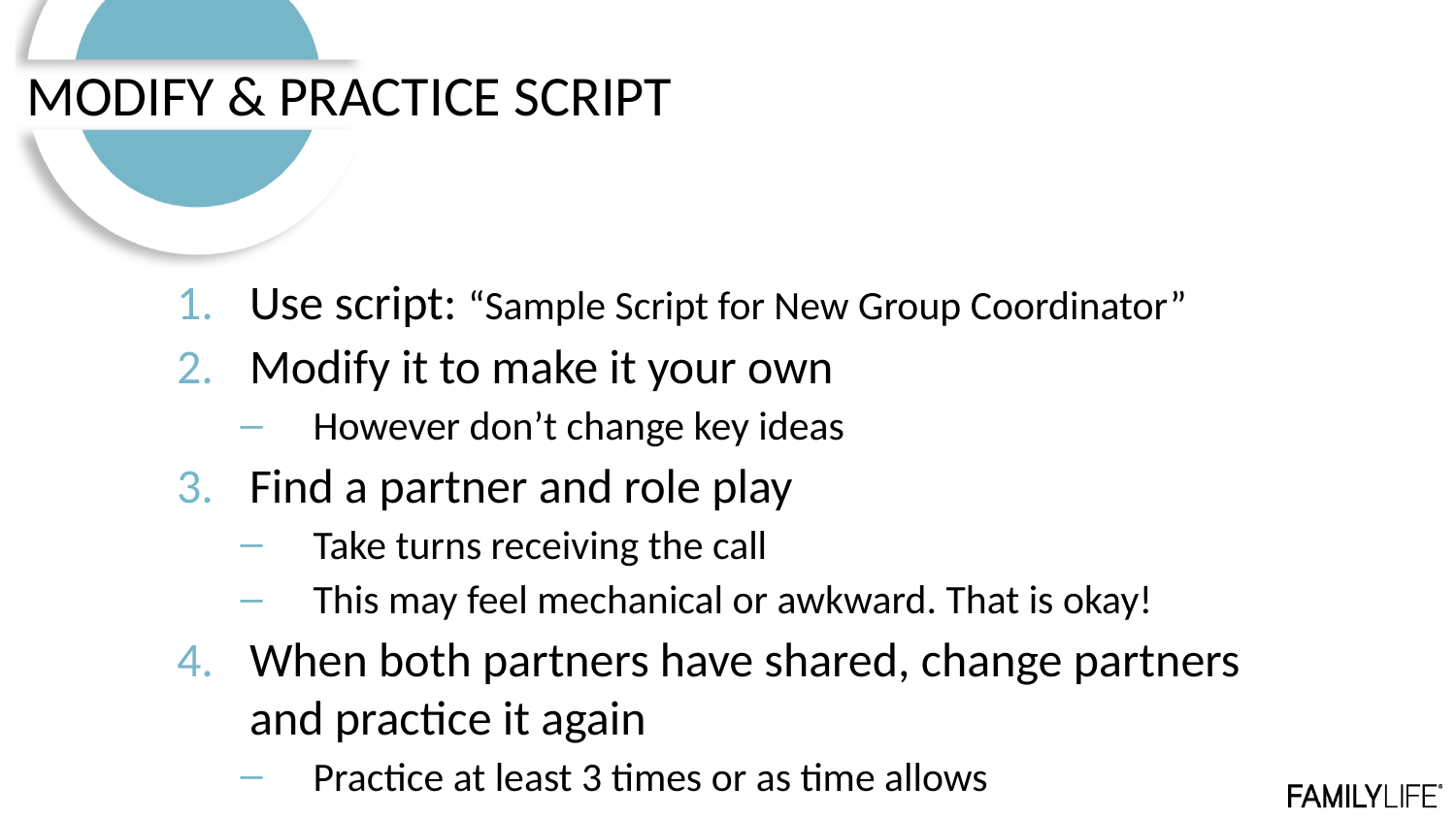

MODIFY & PRACTICE SCRIPT
Use script: “Sample Script for New Group Coordinator”
Modify it to make it your own
However don’t change key ideas
Find a partner and role play
Take turns receiving the call
This may feel mechanical or awkward. That is okay!
When both partners have shared, change partners and practice it again
Practice at least 3 times or as time allows